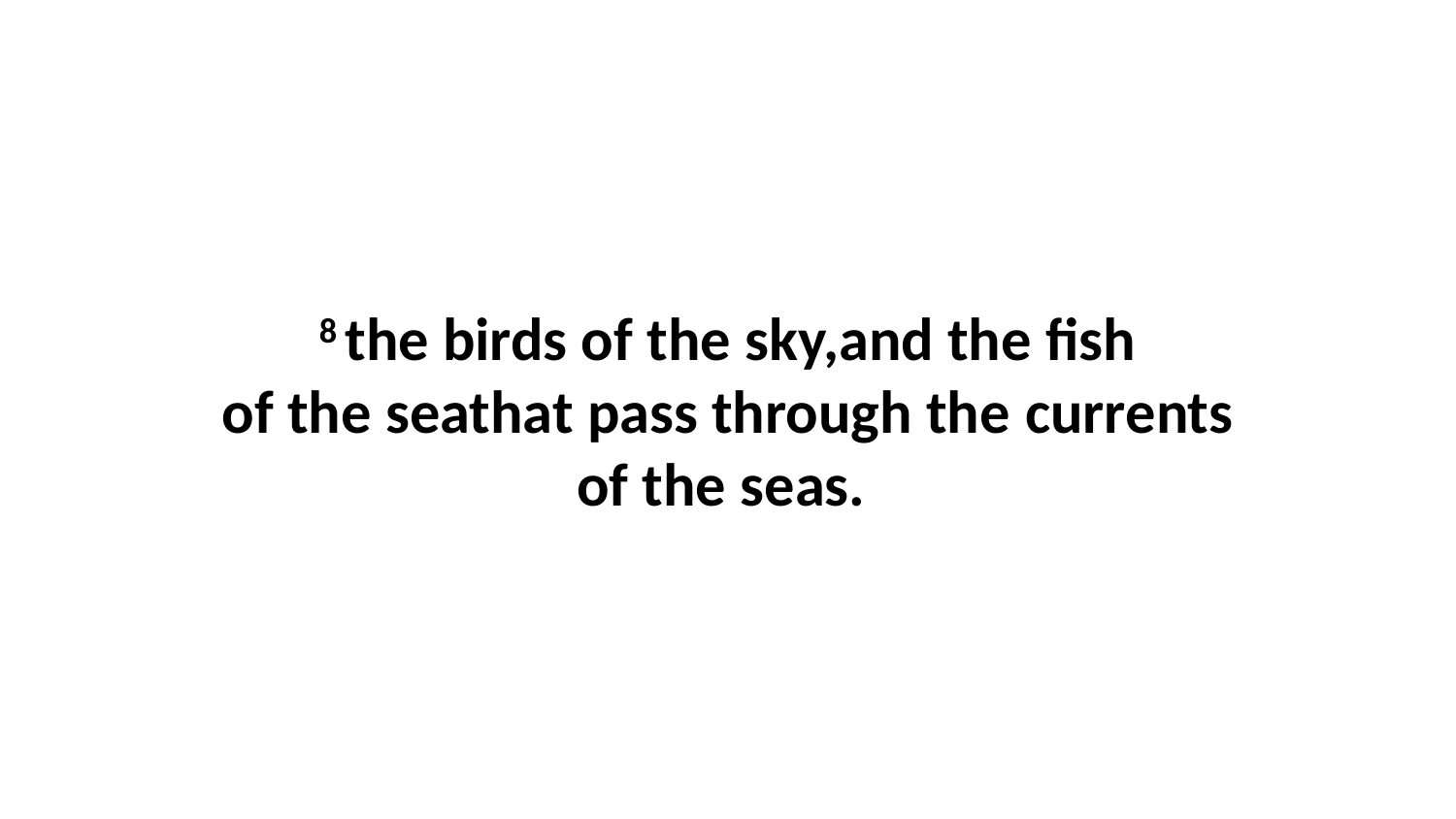

8 the birds of the sky,and the fish of the seathat pass through the currents of the seas.